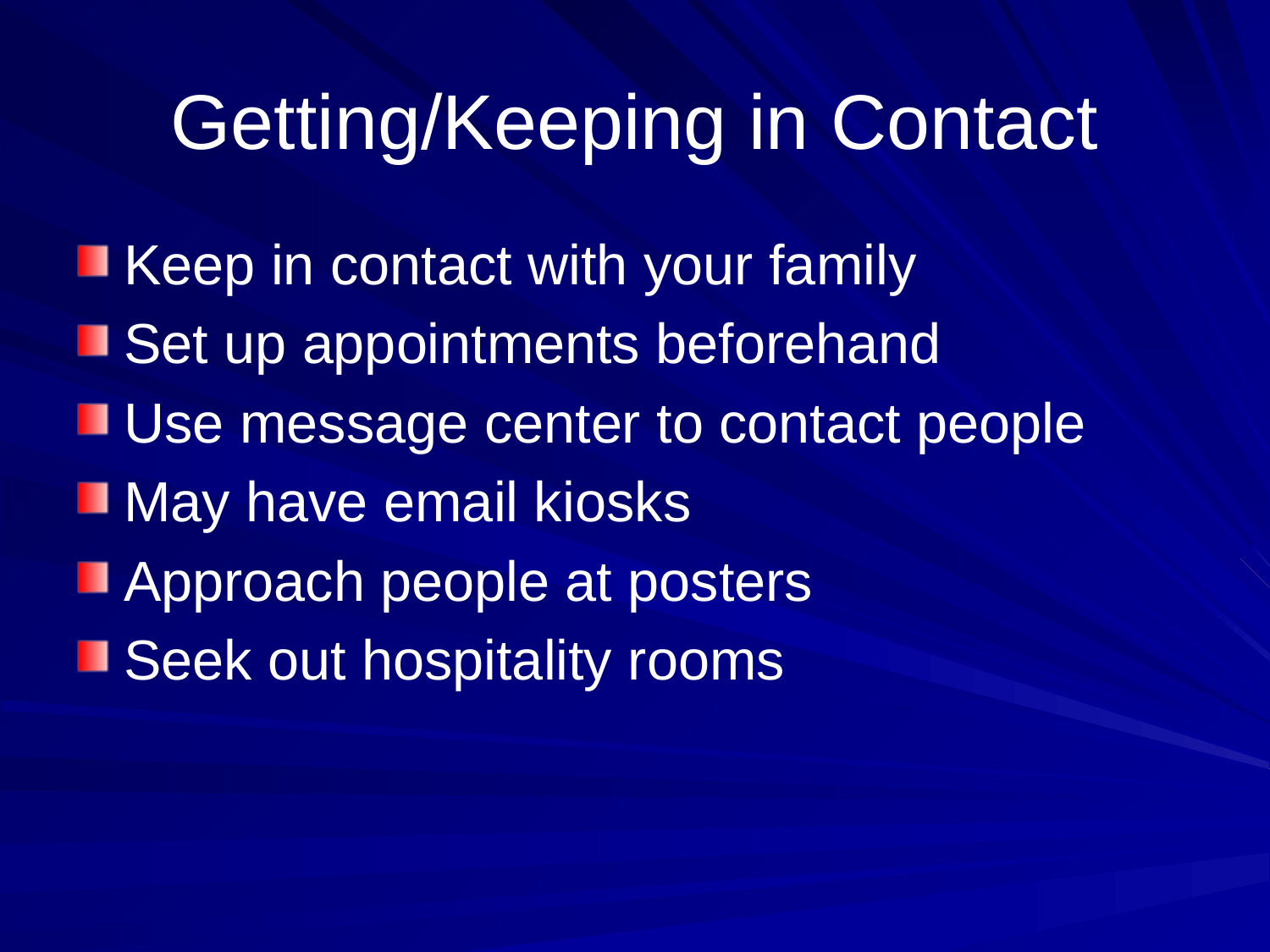

# Getting/Keeping in Contact
Keep in contact with your family
Set up appointments beforehand
Use message center to contact people
May have email kiosks
Approach people at posters
Seek out hospitality rooms